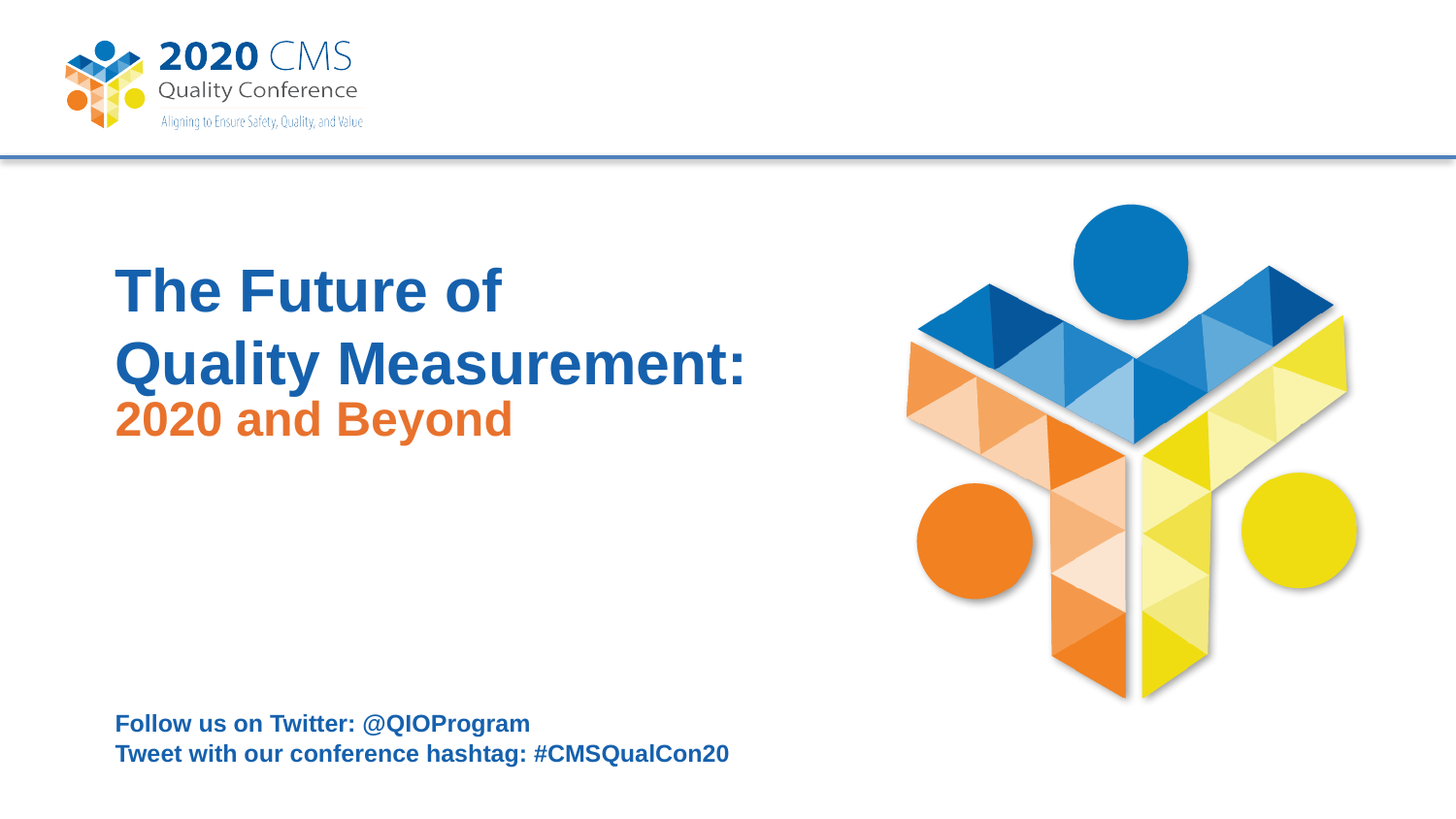

# The Future of Quality Measurement:
2020 and Beyond